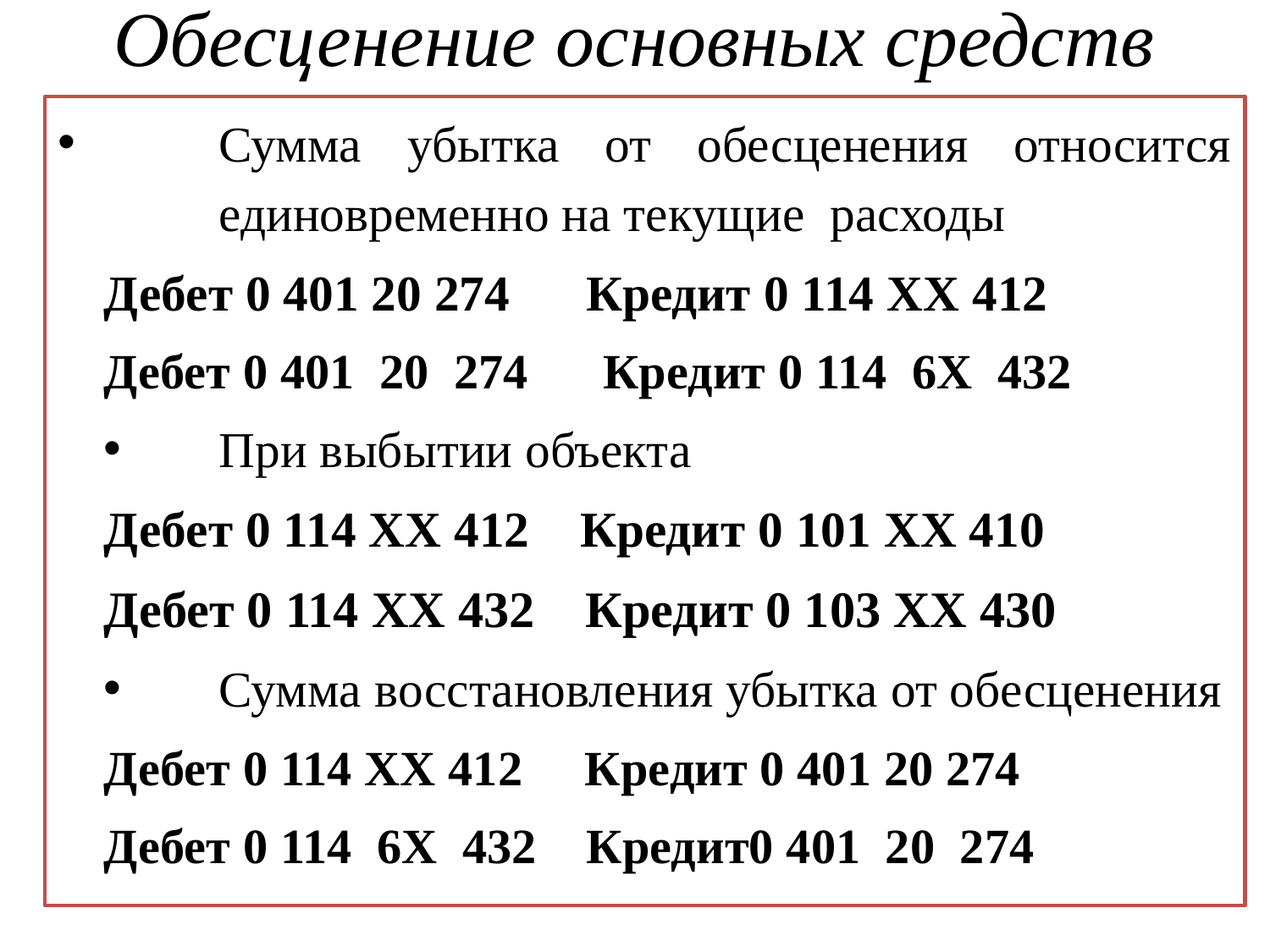

# Обесценение основных средств
Сумма убытка от обесценения относится единовременно на текущие  расходы
Дебет 0 401 20 274      Кредит 0 114 ХХ 412
Дебет 0 401  20  274      Кредит 0 114  6Х  432
При выбытии объекта
Дебет 0 114 ХХ 412    Кредит 0 101 ХХ 410
Дебет 0 114 ХХ 432    Кредит 0 103 ХХ 430
Сумма восстановления убытка от обесценения
Дебет 0 114 ХХ 412     Кредит 0 401 20 274
Дебет 0 114  6Х  432    Кредит0 401  20  274